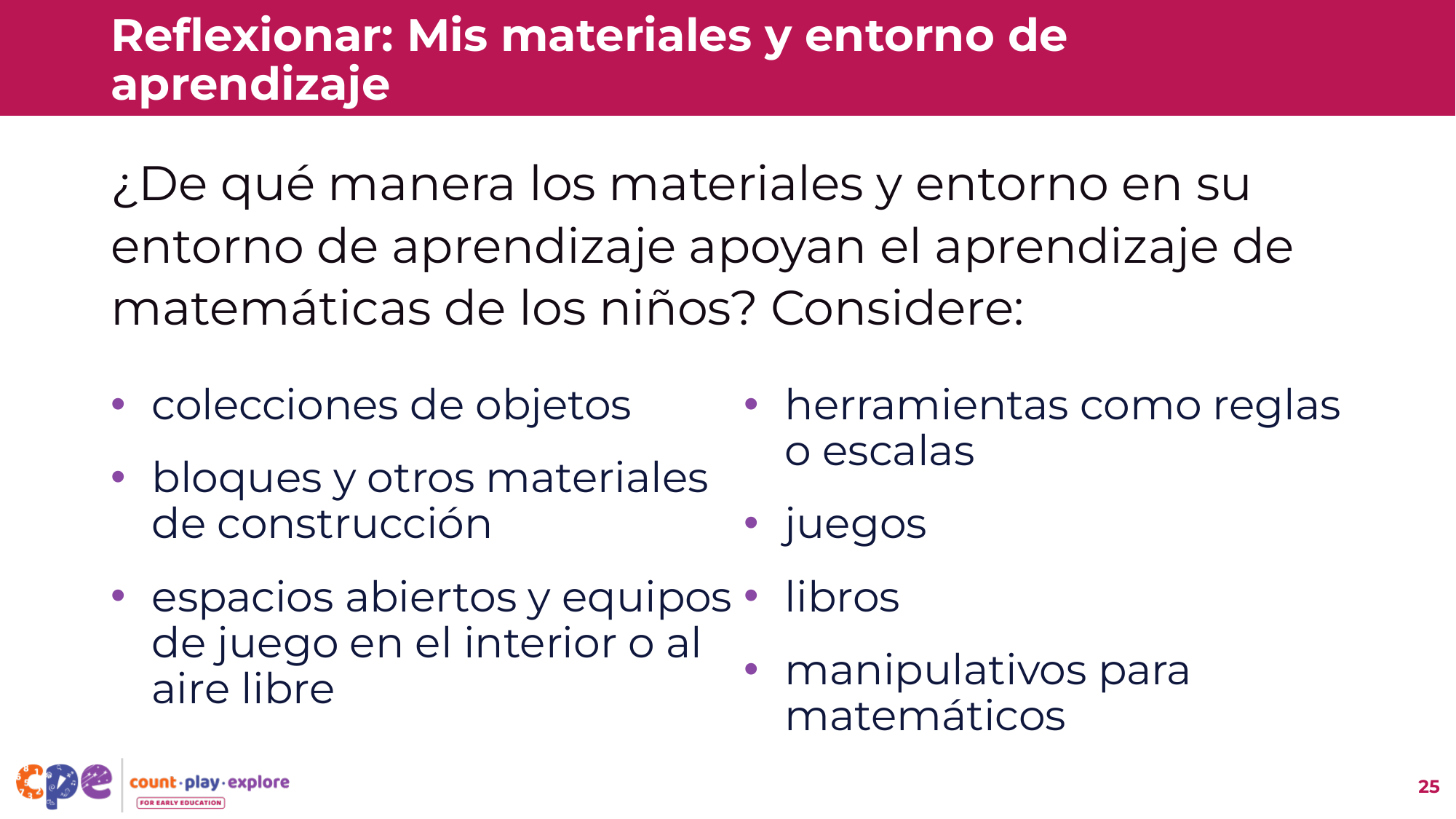

# Reflexionar: Mis materiales y entorno de aprendizaje
¿De qué manera los materiales y entorno en su entorno de aprendizaje apoyan el aprendizaje de matemáticas de los niños? Considere:
colecciones de objetos
bloques y otros materiales de construcción
espacios abiertos y equipos de juego en el interior o al aire libre
herramientas como reglas o escalas
juegos
libros
manipulativos para matemáticos